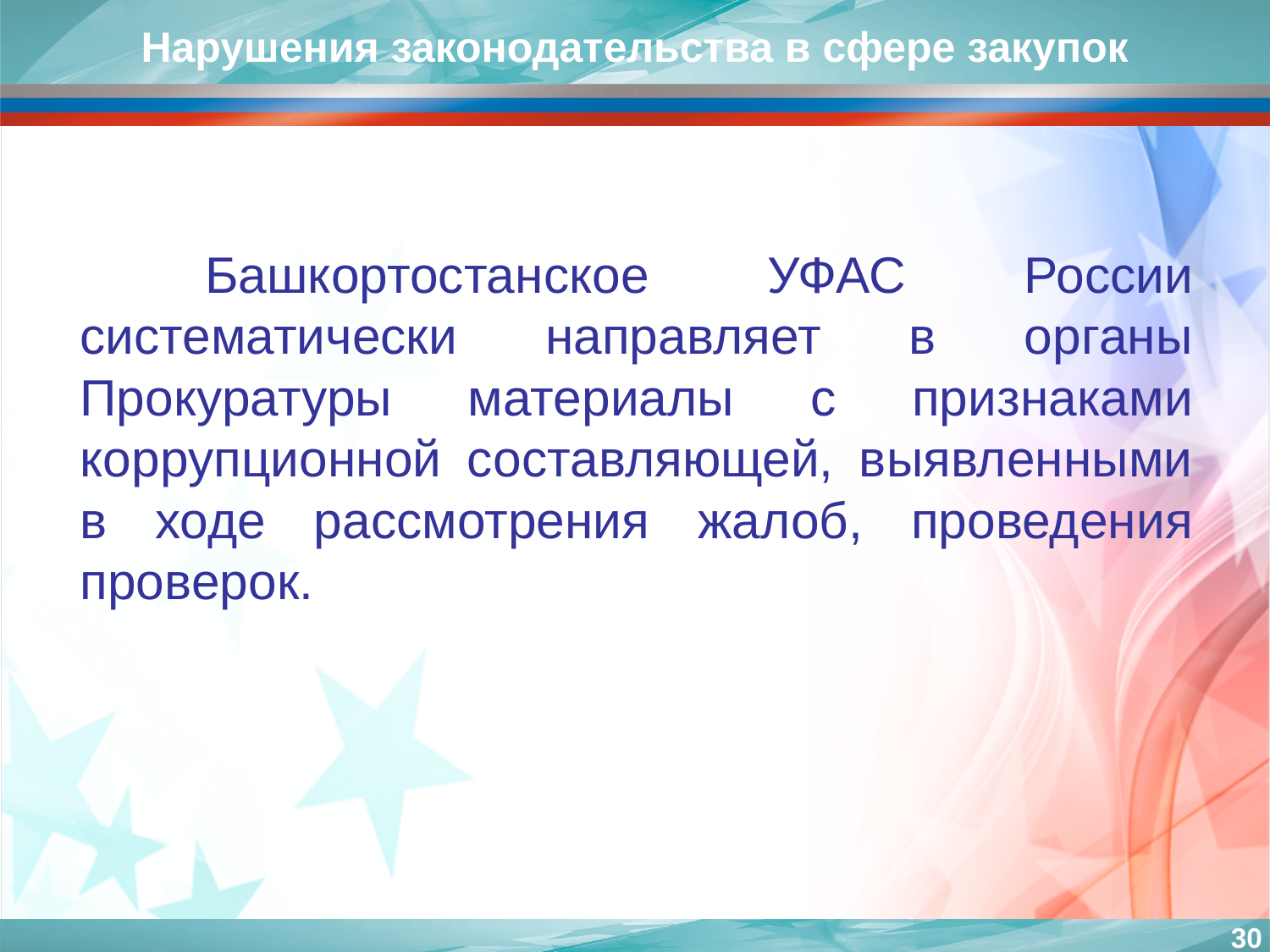

Нарушения законодательства в сфере закупок

Башкортостанское УФАС России систематически направляет в органы Прокуратуры материалы с признаками коррупционной составляющей, выявленными в ходе рассмотрения жалоб, проведения проверок.
30